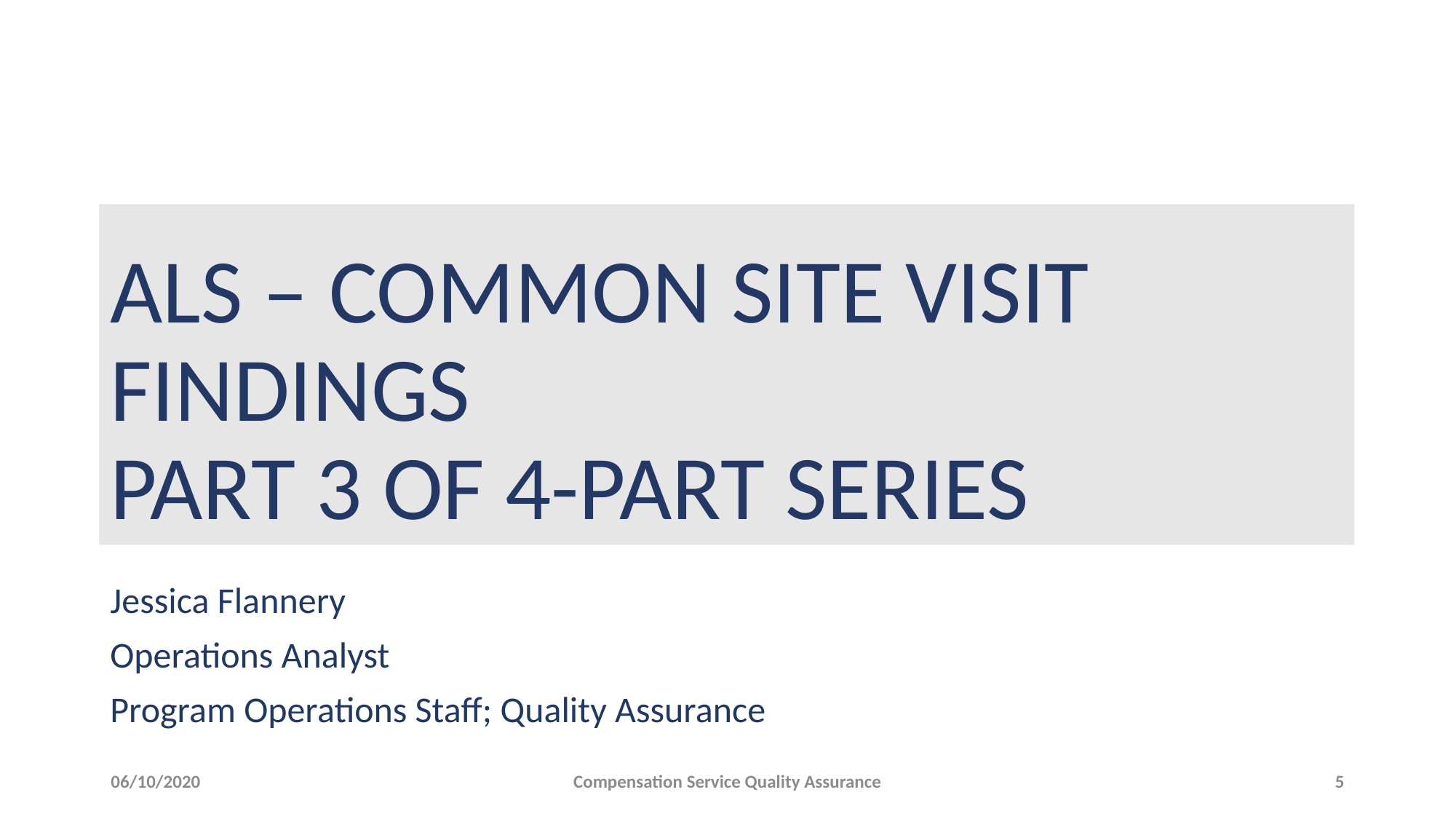

# ALS – Common Site Visit Findings Part 3 of 4-Part Series
Jessica Flannery
Operations Analyst
Program Operations Staff; Quality Assurance
06/10/2020
Compensation Service Quality Assurance
5